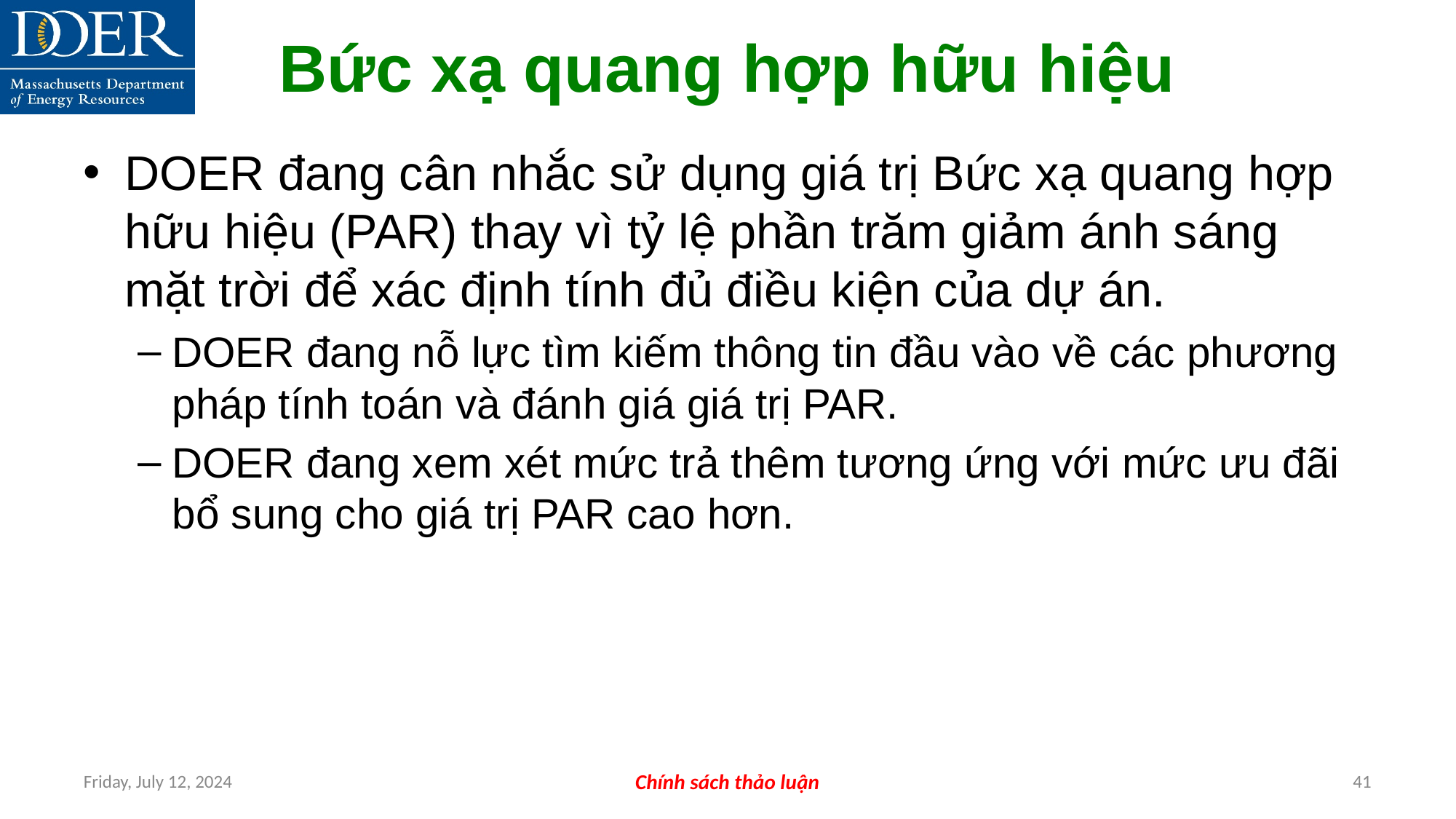

Bức xạ quang hợp hữu hiệu
DOER đang cân nhắc sử dụng giá trị Bức xạ quang hợp hữu hiệu (PAR) thay vì tỷ lệ phần trăm giảm ánh sáng mặt trời để xác định tính đủ điều kiện của dự án.
DOER đang nỗ lực tìm kiếm thông tin đầu vào về các phương pháp tính toán và đánh giá giá trị PAR.
DOER đang xem xét mức trả thêm tương ứng với mức ưu đãi bổ sung cho giá trị PAR cao hơn.
Friday, July 12, 2024
Chính sách thảo luận
41